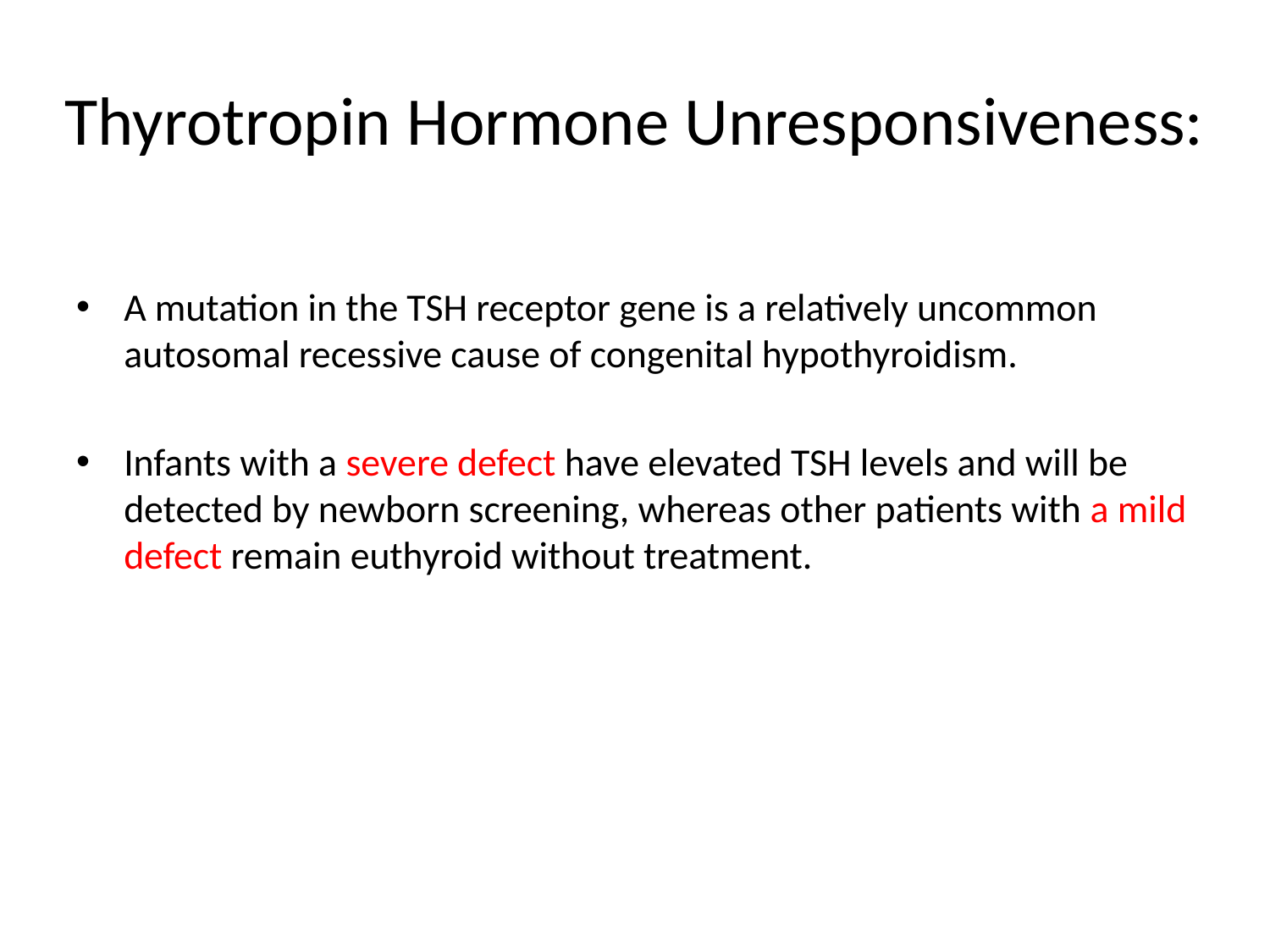

# Thyrotropin Hormone Unresponsiveness:

A mutation in the TSH receptor gene is a relatively uncommon autosomal recessive cause of congenital hypothyroidism.

Infants with a severe defect have elevated TSH levels and will be detected by newborn screening, whereas other patients with a mild defect remain euthyroid without treatment.